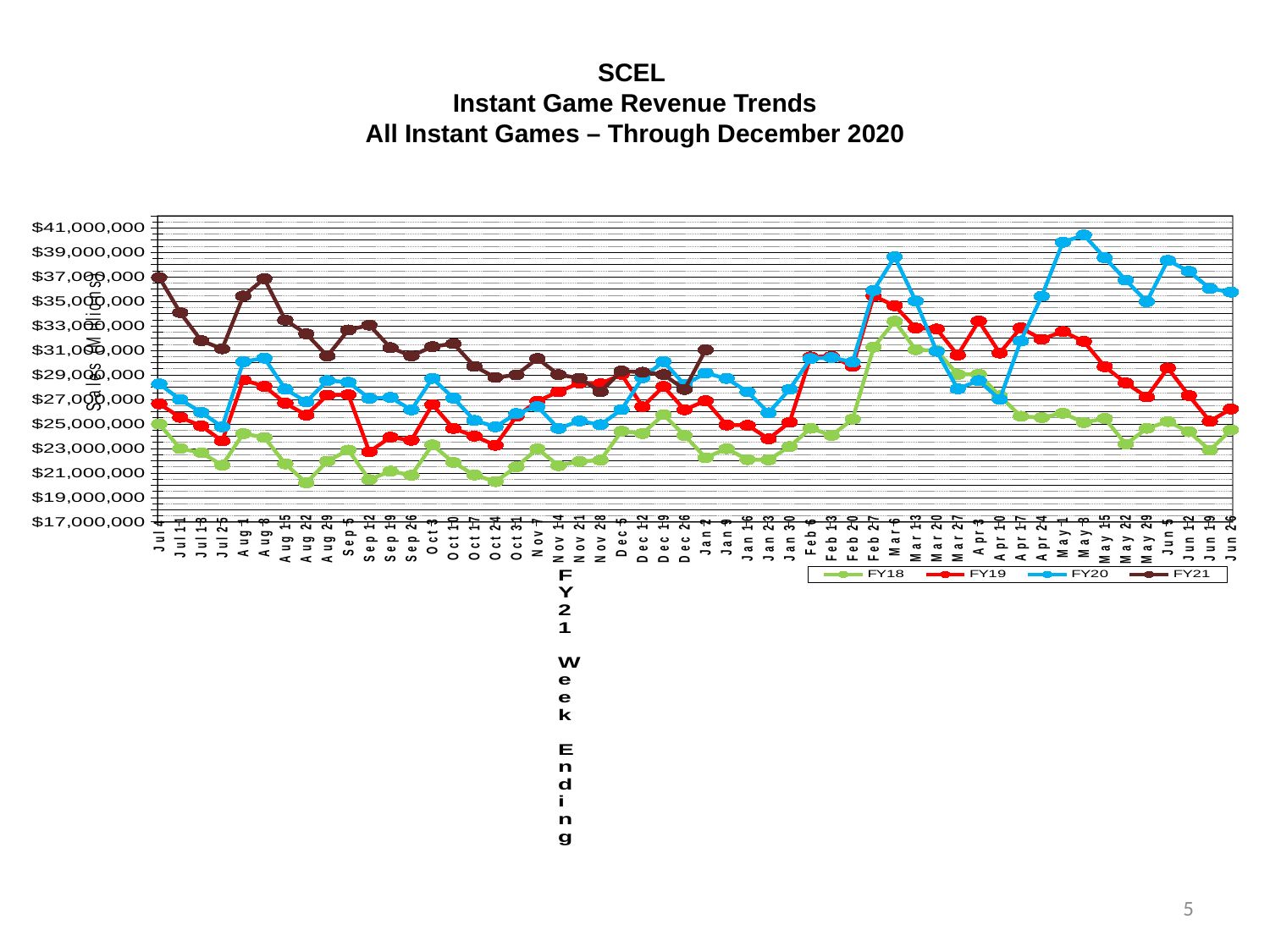

# SCEL Instant Game Revenue Trends All Instant Games – Through December 2020

### Chart

| Category |  |  |  |  |
|---|---|---|---|---|
| 44016 | 24983582.0 | 26636331.0 | 28267556.0 | 36952152.0 |
| 44023 | 22984171.0 | 25534714.0 | 26986872.0 | 34079625.0 |
| 44030 | 22647330.0 | 24832416.0 | 25943925.0 | 31787710.0 |
| 44037 | 21622387.0 | 23604566.0 | 24752861.0 | 31129408.0 |
| 44044 | 24204928.0 | 28581589.0 | 30077311.0 | 35436981.0 |
| 44051 | 23895408.0 | 28067986.0 | 30365840.0 | 36852211.0 |
| 44058 | 21733630.0 | 26687757.0 | 27839978.0 | 33467617.0 |
| 44065 | 20182946.0 | 25713794.0 | 26802906.0 | 32347690.0 |
| 44072 | 21959466.0 | 27345474.0 | 28545135.0 | 30535720.0 |
| 44079 | 22862718.0 | 27384104.0 | 28400665.0 | 32667926.0 |
| 44086 | 20446766.0 | 22717271.0 | 27082735.0 | 33060353.0 |
| 44093 | 21141764.0 | 23915131.0 | 27161791.0 | 31219851.0 |
| 44100 | 20808440.0 | 23663709.0 | 26143689.0 | 30544673.0 |
| 44107 | 23285698.0 | 26578319.0 | 28713255.0 | 31300830.0 |
| 44114 | 21855849.0 | 24625822.0 | 27109424.0 | 31549136.0 |
| 44121 | 20828747.0 | 24000772.0 | 25280253.0 | 29693963.0 |
| 44128 | 20286842.0 | 23251684.0 | 24762508.0 | 28791422.0 |
| 44135 | 21494611.0 | 25615710.0 | 25840482.0 | 28995379.0 |
| 44142 | 22967271.0 | 26852937.0 | 26408285.0 | 30336058.0 |
| 44149 | 21588716.0 | 27621169.0 | 24625204.0 | 29022085.0 |
| 44156 | 21932576.0 | 28332198.0 | 25231657.0 | 28728029.0 |
| 44163 | 22036151.0 | 28273190.0 | 24936843.0 | 27623353.0 |
| 44170 | 24396927.0 | 29038338.0 | 26161220.0 | 29309009.0 |
| 44177 | 24211335.0 | 26393824.0 | 28771536.0 | 29213780.0 |
| 44184 | 25748790.0 | 28051881.0 | 30083130.0 | 29030890.0 |
| 44191 | 24054246.0 | 26148578.0 | 28201293.0 | 27807569.0 |
| 44198 | 22235709.0 | 26887089.0 | 29142609.0 | 31043347.0 |
| 44205 | 22975774.0 | 24906725.0 | 28707711.0 | None |
| 44212 | 22082906.0 | 24879308.0 | 27613272.0 | None |
| 44219 | 22061137.0 | 23780833.0 | 25903338.0 | None |
| 44226 | 23146852.0 | 25126066.0 | 27826863.0 | None |
| 44233 | 24639279.0 | 30464428.0 | 30334430.0 | None |
| 44240 | 24058332.0 | 30509026.0 | 30408610.0 | None |
| 44247 | 25389601.0 | 29690283.0 | 30048694.0 | None |
| 44254 | 31265145.0 | 35438144.0 | 35892074.0 | None |
| 44261 | 33379066.0 | 34645646.0 | 38636986.0 | None |
| 44268 | 31054419.0 | 32821216.0 | 35027133.0 | None |
| 44275 | 30974628.0 | 32742196.0 | 30923011.0 | None |
| 44282 | 29028383.0 | 30614703.0 | 27859024.0 | None |
| 44289 | 29053982.0 | 33392911.0 | 28532288.0 | None |
| 44296 | 27284397.0 | 30779876.0 | 26998029.0 | None |
| 44303 | 25622989.0 | 32842115.0 | 31769465.0 | None |
| 44310 | 25509948.0 | 31908139.0 | 35421208.0 | None |
| 44317 | 25865601.0 | 32540557.0 | 39819185.0 | None |
| 44324 | 25111420.0 | 31731872.0 | 40418332.0 | None |
| 44331 | 25440592.0 | 29666101.0 | 38555610.0 | None |
| 44338 | 23340468.0 | 28336704.0 | 36729501.0 | None |
| 44345 | 24634099.0 | 27198795.0 | 34970777.0 | None |
| 44352 | 25189674.0 | 29559498.0 | 38347914.0 | None |
| 44359 | 24362648.0 | 27311394.0 | 37448179.0 | None |
| 44366 | 22847474.0 | 25216036.0 | 36055560.0 | None |
| 44373 | 24505384.0 | 26212967.0 | 35752445.0 | None |
5